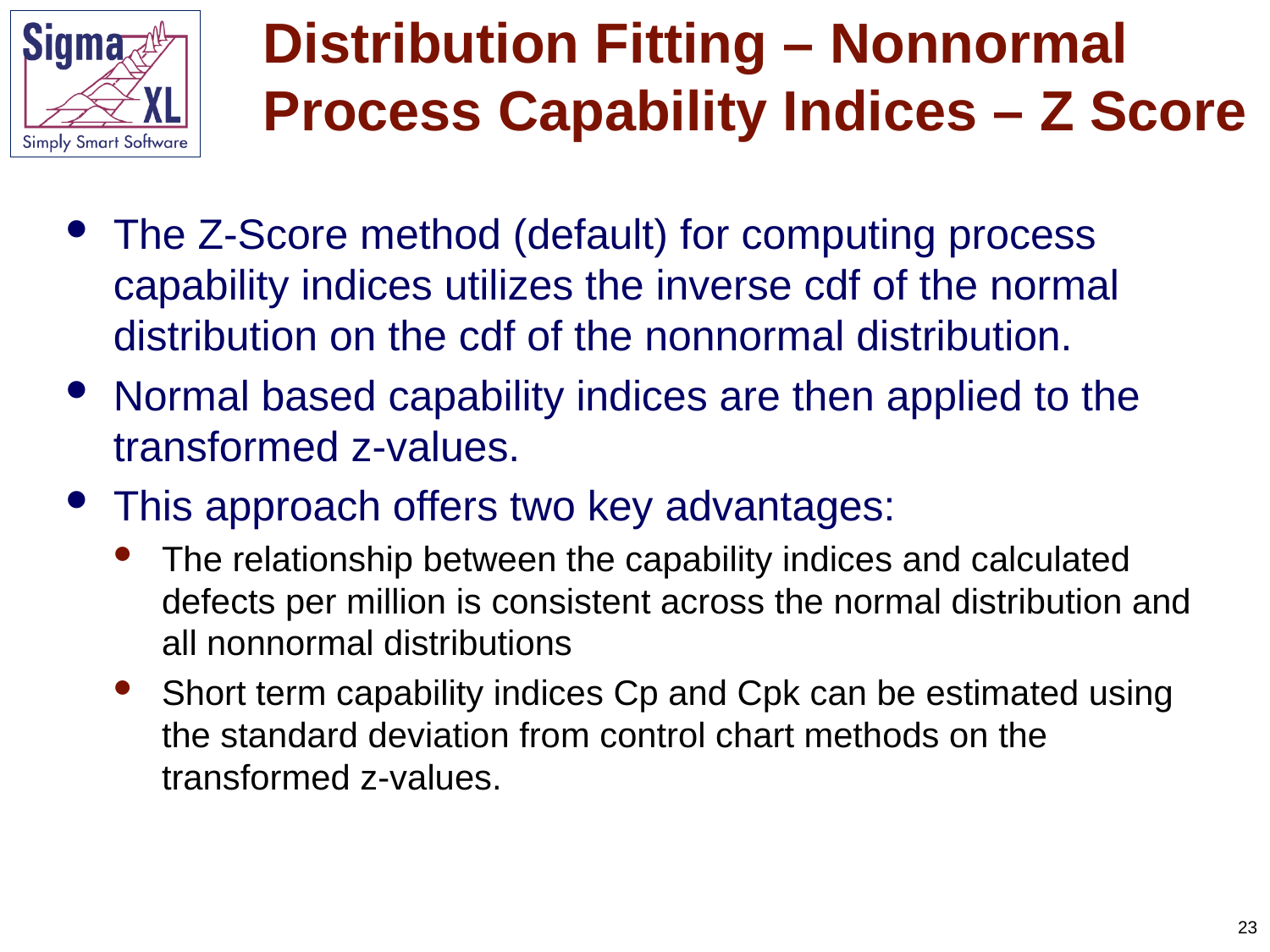

# Distribution Fitting – Nonnormal Process Capability Indices – Z Score
The Z-Score method (default) for computing process capability indices utilizes the inverse cdf of the normal distribution on the cdf of the nonnormal distribution.
Normal based capability indices are then applied to the transformed z-values.
This approach offers two key advantages:
The relationship between the capability indices and calculated defects per million is consistent across the normal distribution and all nonnormal distributions
Short term capability indices Cp and Cpk can be estimated using the standard deviation from control chart methods on the transformed z-values.
23